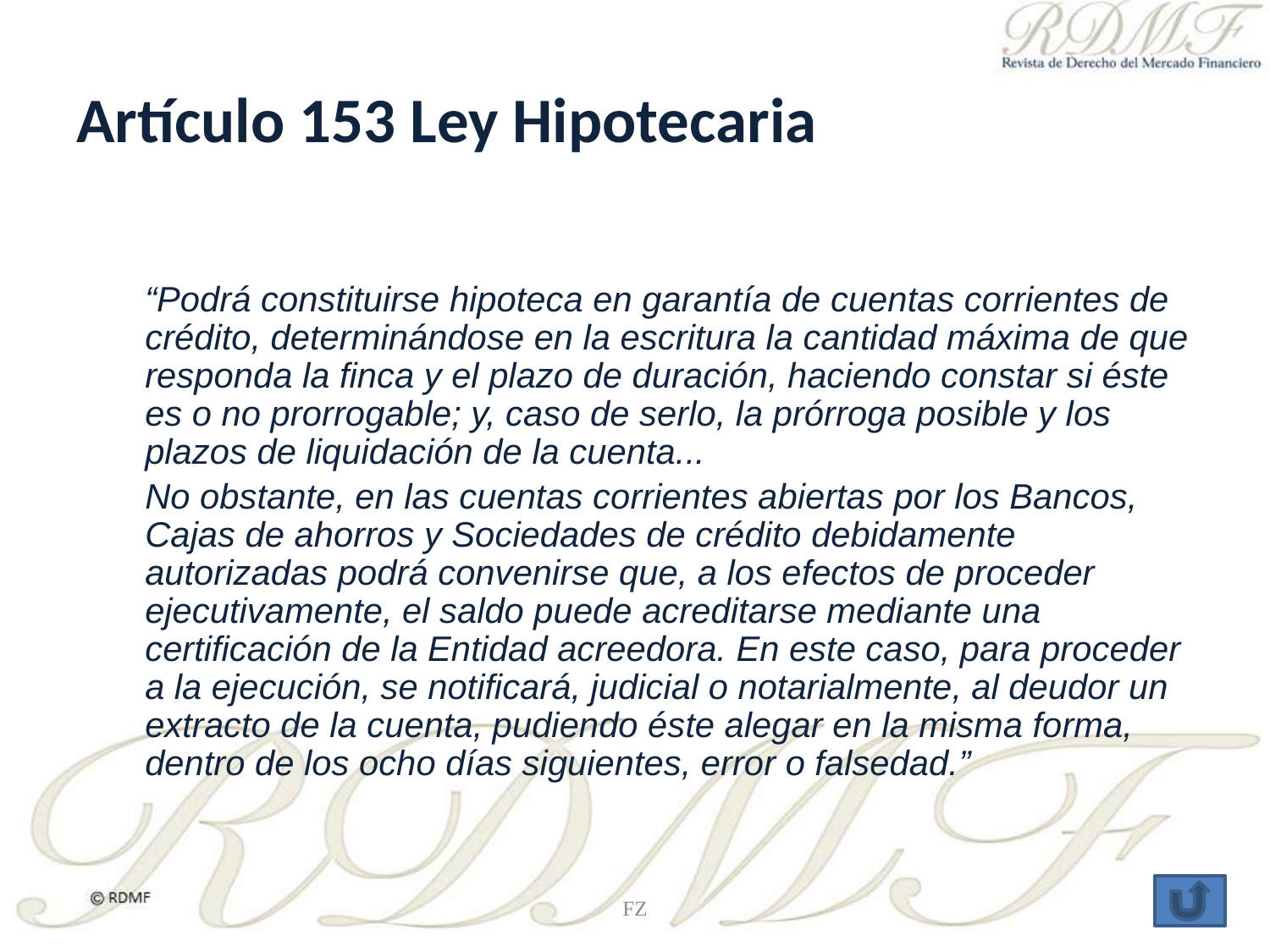

# Artículo 153 Ley Hipotecaria
	“Podrá constituirse hipoteca en garantía de cuentas corrientes de crédito, determinándose en la escritura la cantidad máxima de que responda la finca y el plazo de duración, haciendo constar si éste es o no prorrogable; y, caso de serlo, la prórroga posible y los plazos de liquidación de la cuenta...
	No obstante, en las cuentas corrientes abiertas por los Bancos, Cajas de ahorros y Sociedades de crédito debidamente autorizadas podrá convenirse que, a los efectos de proceder ejecutivamente, el saldo puede acreditarse mediante una certificación de la Entidad acreedora. En este caso, para proceder a la ejecución, se notificará, judicial o notarialmente, al deudor un extracto de la cuenta, pudiendo éste alegar en la misma forma, dentro de los ocho días siguientes, error o falsedad.”

FZ
29